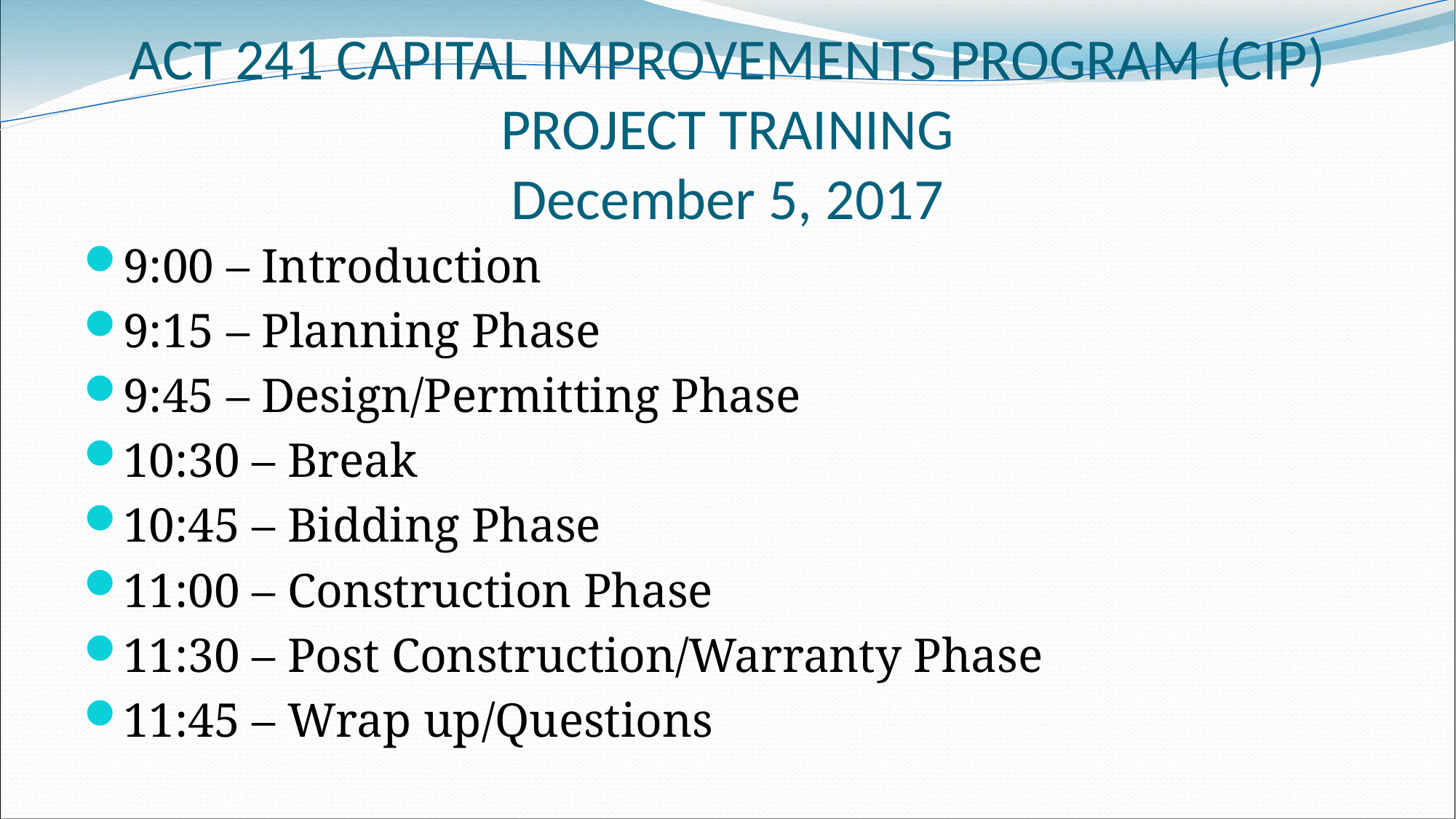

# ACT 241 CAPITAL IMPROVEMENTS PROGRAM (CIP) PROJECT TRAINING December 5, 2017
9:00 – Introduction
9:15 – Planning Phase
9:45 – Design/Permitting Phase
10:30 – Break
10:45 – Bidding Phase
11:00 – Construction Phase
11:30 – Post Construction/Warranty Phase
11:45 – Wrap up/Questions